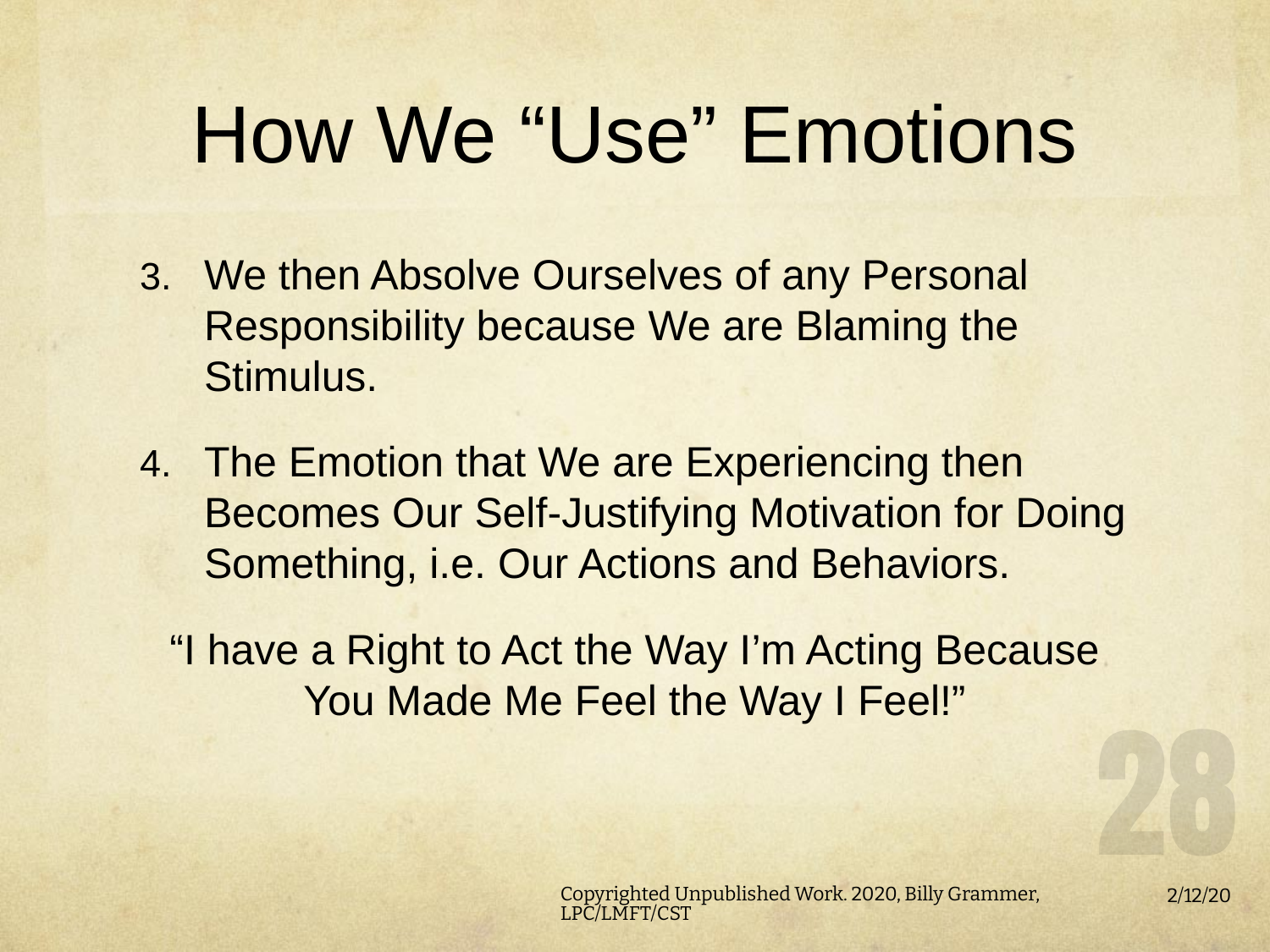

# How We “Use” Emotions
We then Absolve Ourselves of any Personal Responsibility because We are Blaming the Stimulus.
The Emotion that We are Experiencing then Becomes Our Self-Justifying Motivation for Doing Something, i.e. Our Actions and Behaviors.
“I have a Right to Act the Way I’m Acting Because You Made Me Feel the Way I Feel!”
28
Copyrighted Unpublished Work. 2020, Billy Grammer, LPC/LMFT/CST
2/12/20